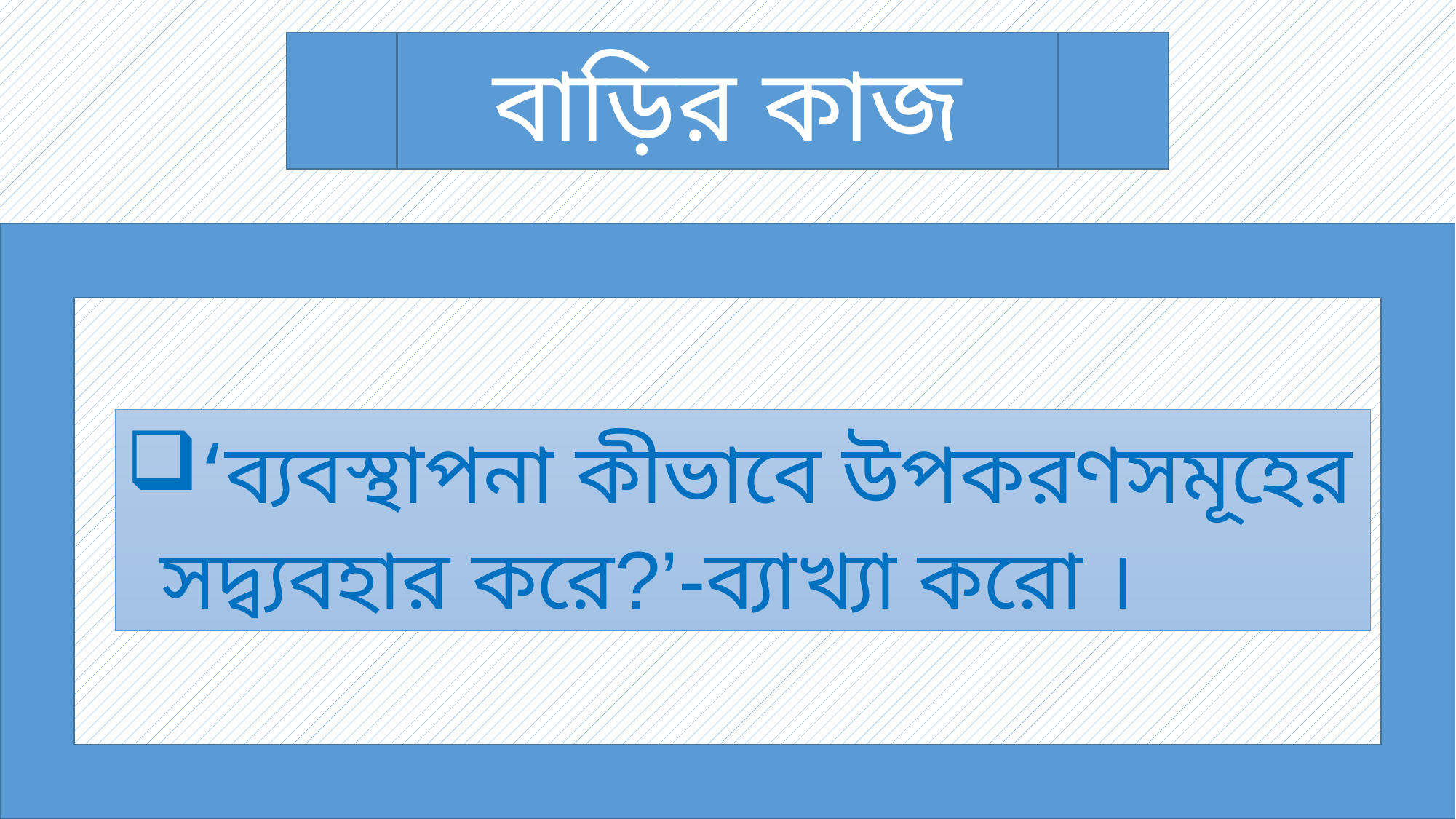

বাড়ির কাজ

‘ব্যবস্থাপনা কীভাবে উপকরণসমূহের সদ্ব্যবহার করে?’-ব্যাখ্যা করো ।